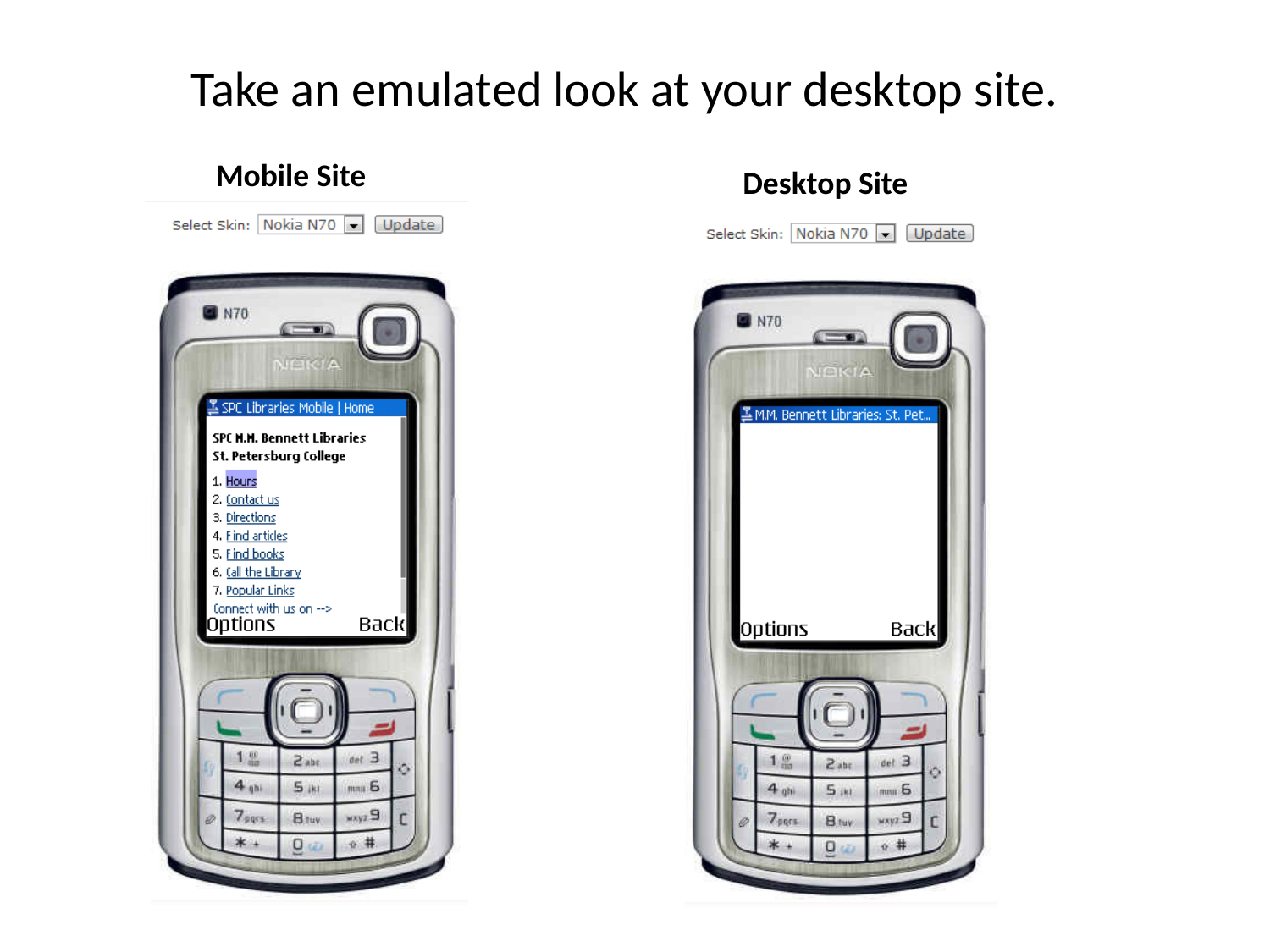

# Take an emulated look at your desktop site.
Mobile Site
Desktop Site